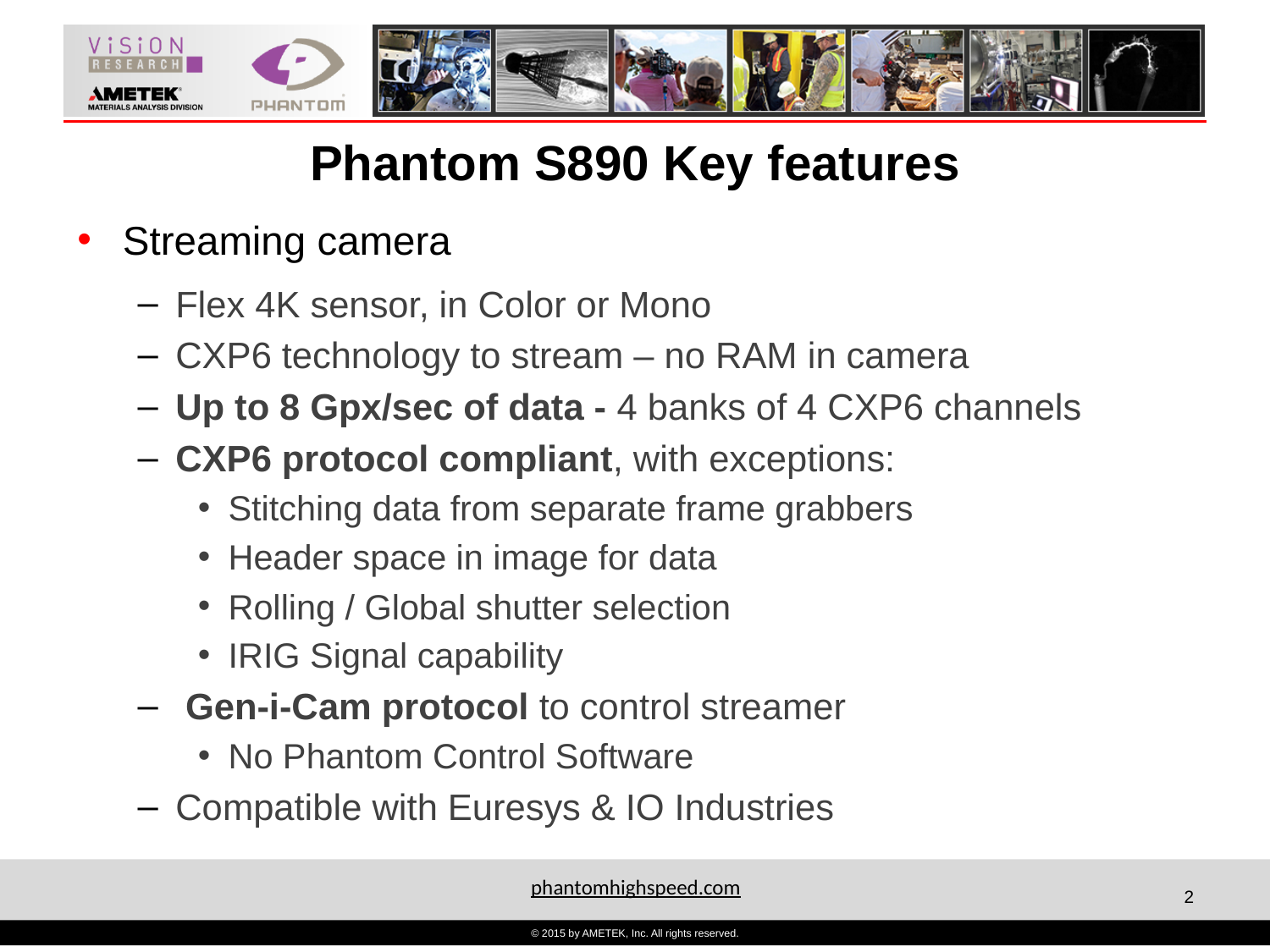

# Phantom S890 Key features
Streaming camera
Flex 4K sensor, in Color or Mono
CXP6 technology to stream – no RAM in camera
Up to 8 Gpx/sec of data - 4 banks of 4 CXP6 channels
CXP6 protocol compliant, with exceptions:
Stitching data from separate frame grabbers
Header space in image for data
Rolling / Global shutter selection
IRIG Signal capability
 Gen-i-Cam protocol to control streamer
No Phantom Control Software
Compatible with Euresys & IO Industries
phantomhighspeed.com
2